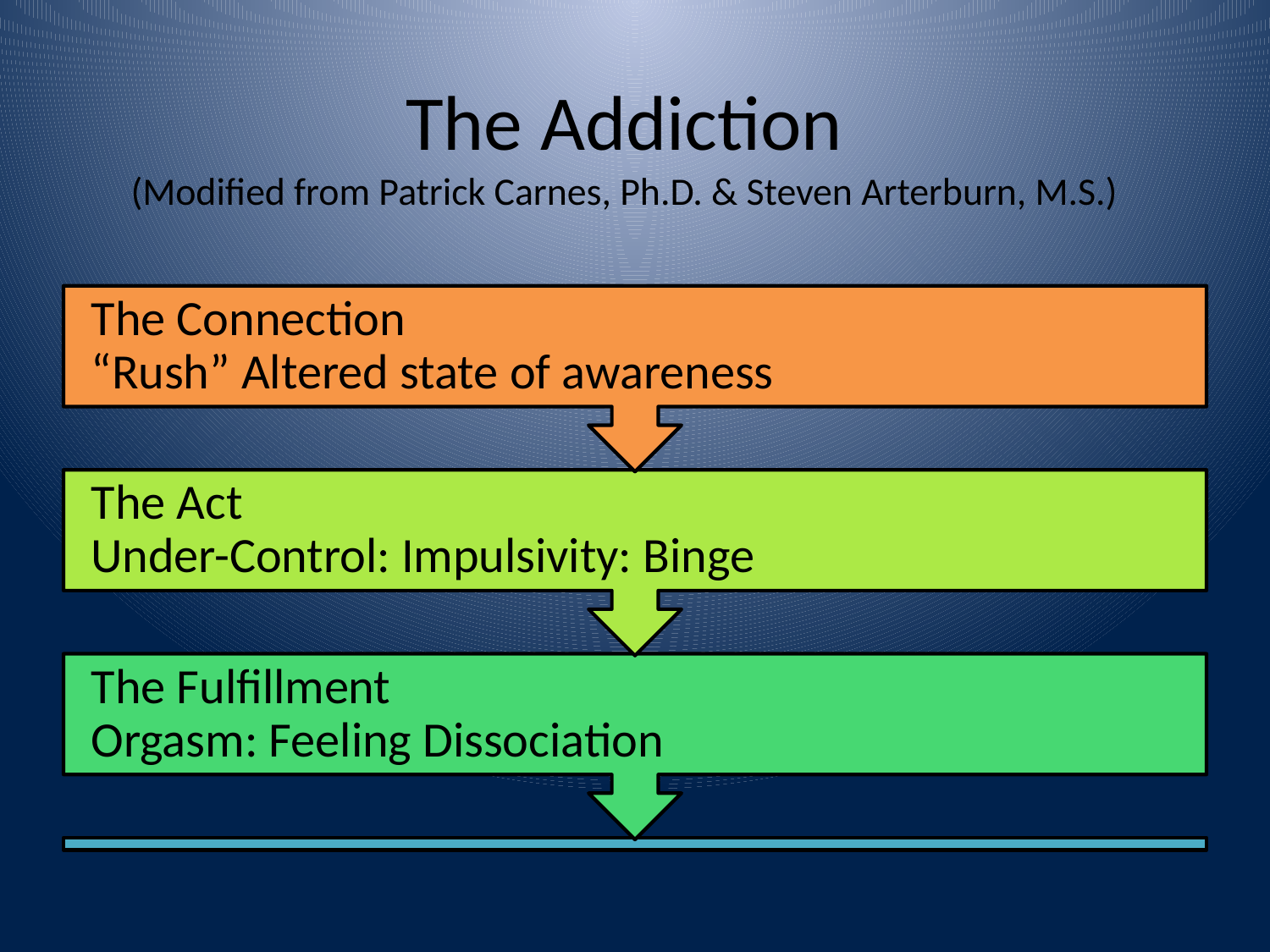

# The Addiction (Modified from Patrick Carnes, Ph.D. & Steven Arterburn, M.S.)

The Fulfillment                                                        Orgasm: Feeling Dissociation
The Act                                                                         Under-Control: Impulsivity: Binge
The Connection                                                          “Rush” Altered state of awareness